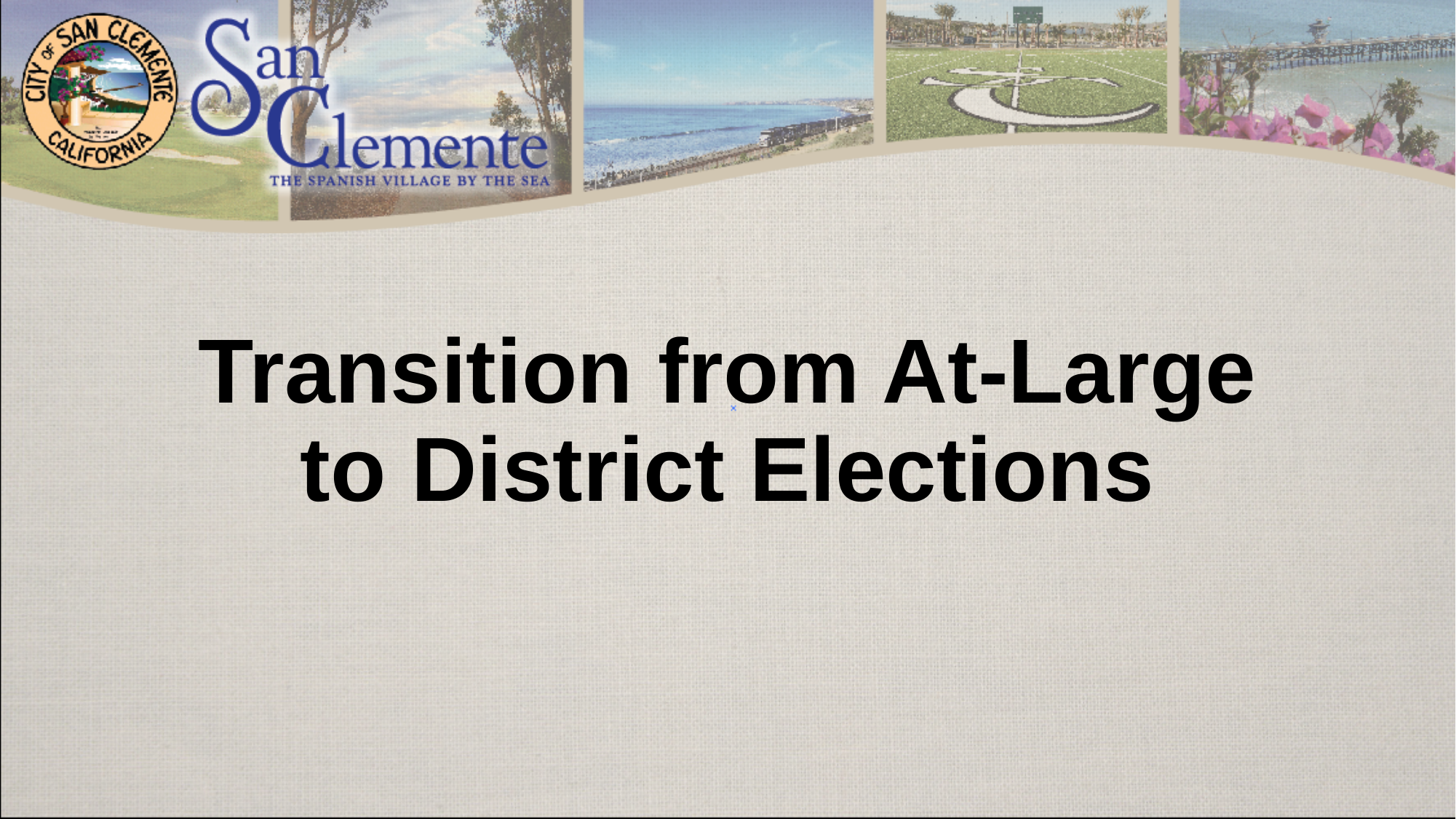

# Transition from At-Large to District Elections